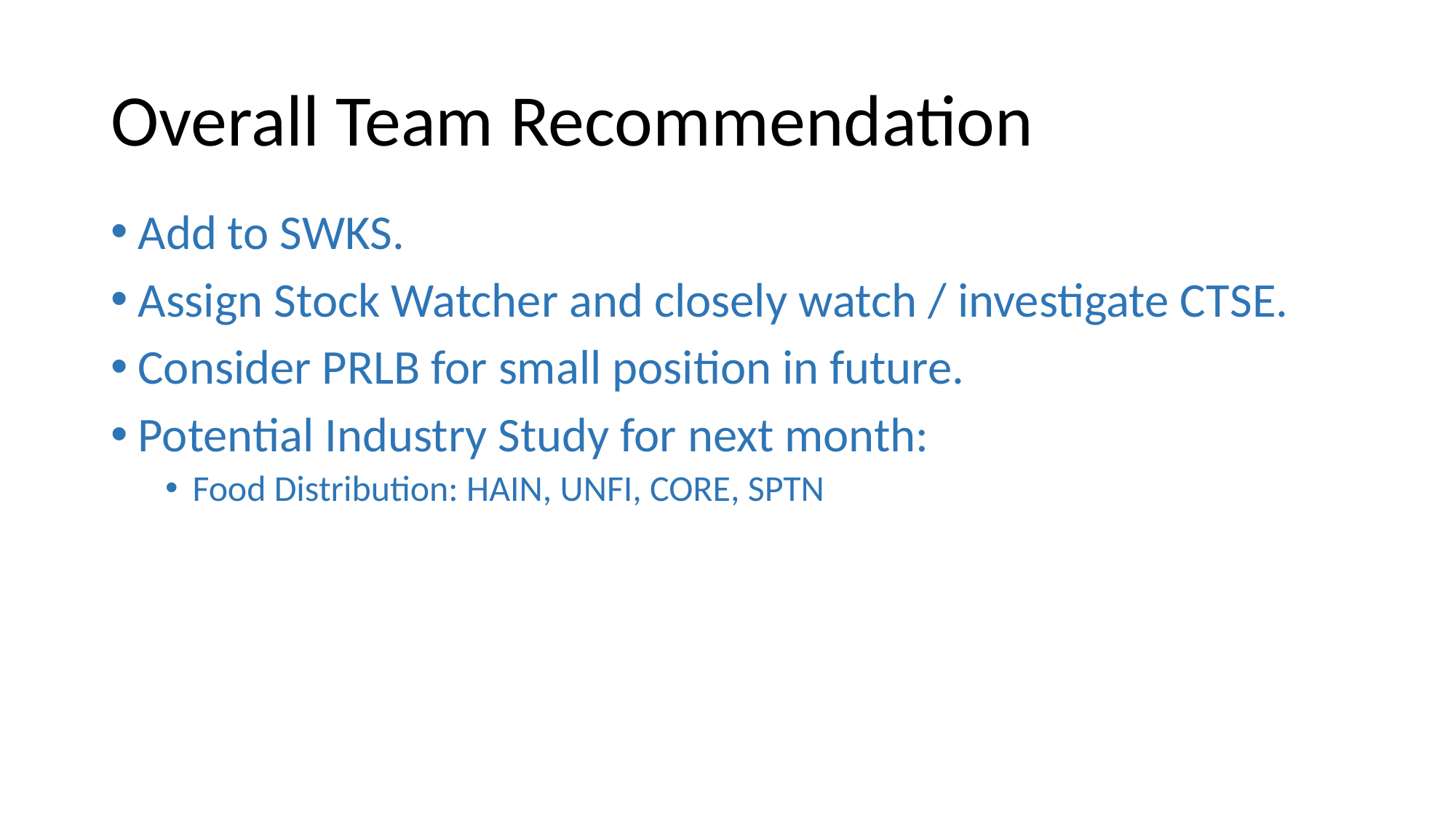

# Overall Team Recommendation
Add to SWKS.
Assign Stock Watcher and closely watch / investigate CTSE.
Consider PRLB for small position in future.
Potential Industry Study for next month:
Food Distribution: HAIN, UNFI, CORE, SPTN